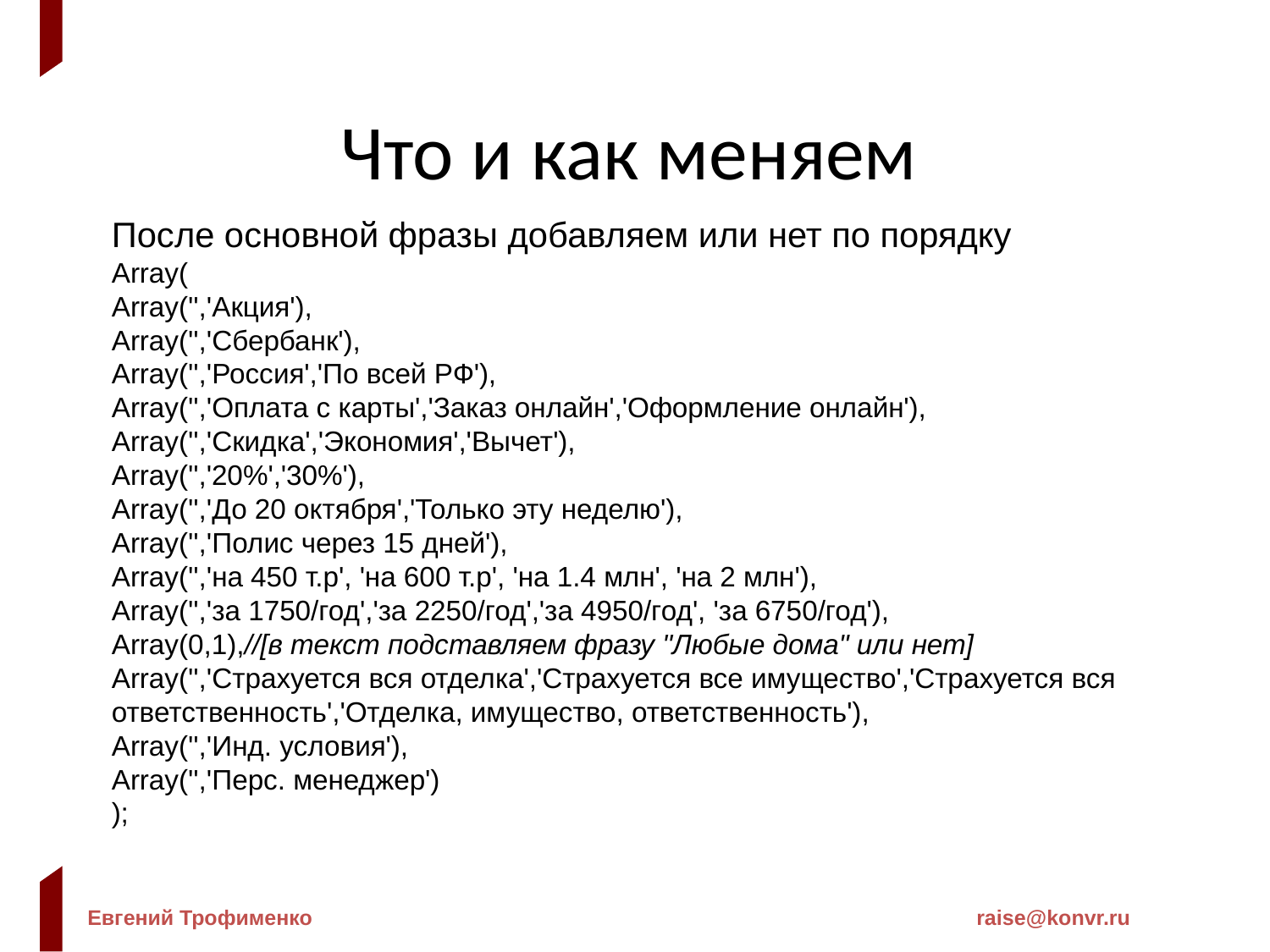

Что и как меняем
После основной фразы добавляем или нет по порядку
Array(
Array('','Акция'),
Array('','Сбербанк'),
Array('','Россия','По всей РФ'),
Array('','Оплата с карты','Заказ онлайн','Оформление онлайн'),
Array('','Скидка','Экономия','Вычет'),
Array('','20%','30%'),
Array('','До 20 октября','Только эту неделю'),
Array('','Полис через 15 дней'),
Array('','на 450 т.р', 'на 600 т.р', 'на 1.4 млн', 'на 2 млн'),
Array('','за 1750/год','за 2250/год','за 4950/год', 'за 6750/год'),
Array(0,1),//[в текст подставляем фразу "Любые дома" или нет]
Array('','Страхуется вся отделка','Страхуется все имущество','Страхуется вся ответственность','Отделка, имущество, ответственность'),
Array('','Инд. условия'),
Array('','Перс. менеджер')
);